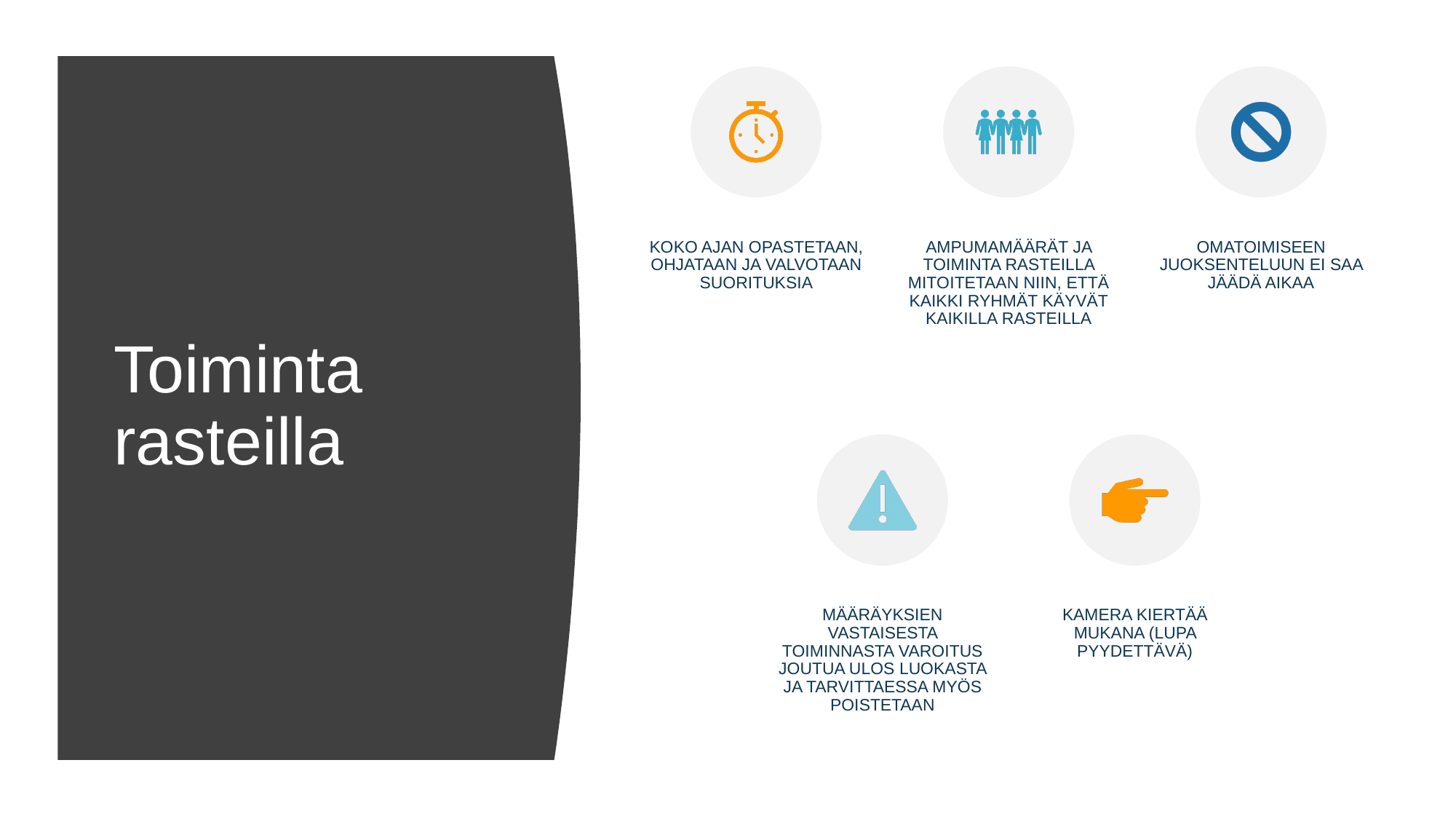

Koko ajan opastetaan, ohjataan ja valvotaan suorituksia
Ampumamäärät ja toiminta rasteilla mitoitetaan niin, että kaikki ryhmät käyvät kaikilla rasteilla
Omatoimiseen juoksenteluun ei saa jäädä aikaa
Määräyksien vastaisesta toiminnasta varoitus joutua ulos luokasta ja tarvittaessa myös poistetaan
Kamera kiertää mukana (lupa pyydettävä)

# Toiminta rasteilla